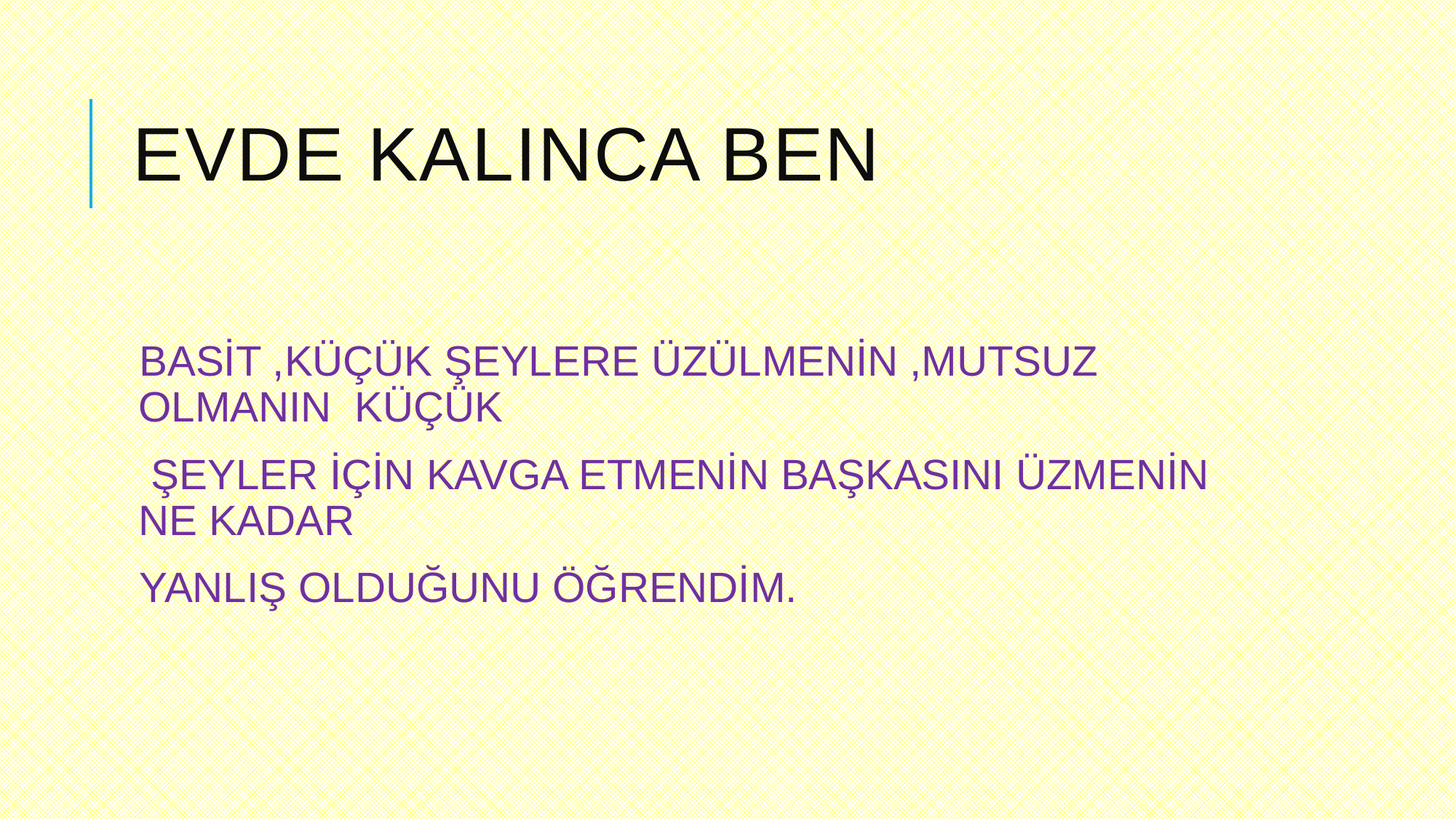

# EVDE KALINCA BEN

BASİT ,KÜÇÜK ŞEYLERE ÜZÜLMENİN ,MUTSUZ OLMANIN  KÜÇÜK
 ŞEYLER İÇİN KAVGA ETMENİN BAŞKASINI ÜZMENİN NE KADAR
YANLIŞ OLDUĞUNU ÖĞRENDİM.